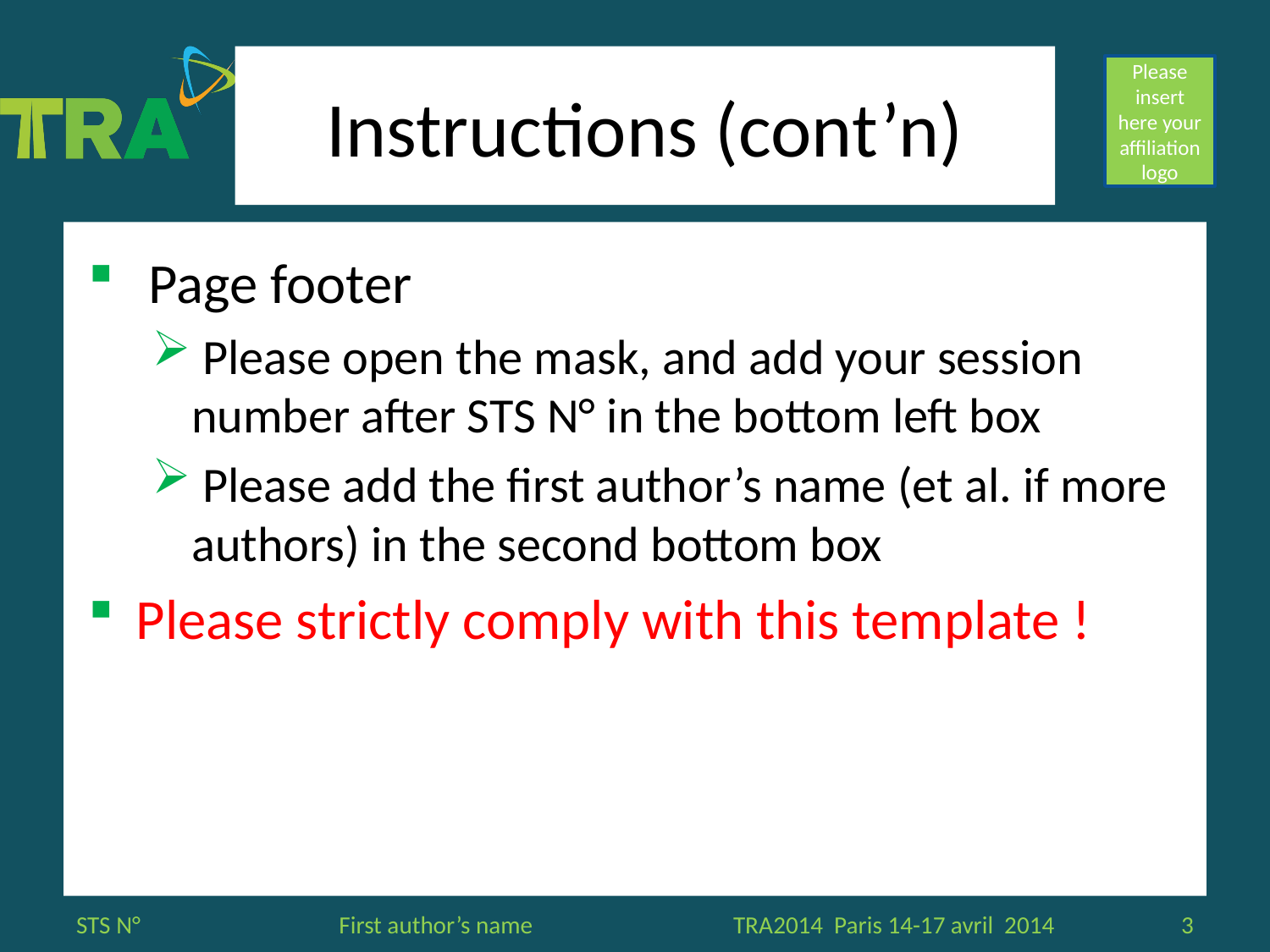

# Instructions (cont’n)
 Page footer
 Please open the mask, and add your session number after STS N° in the bottom left box
 Please add the first author’s name (et al. if more authors) in the second bottom box
Please strictly comply with this template !
STS N°
TRA2014  Paris 14-17 avril  2014
3